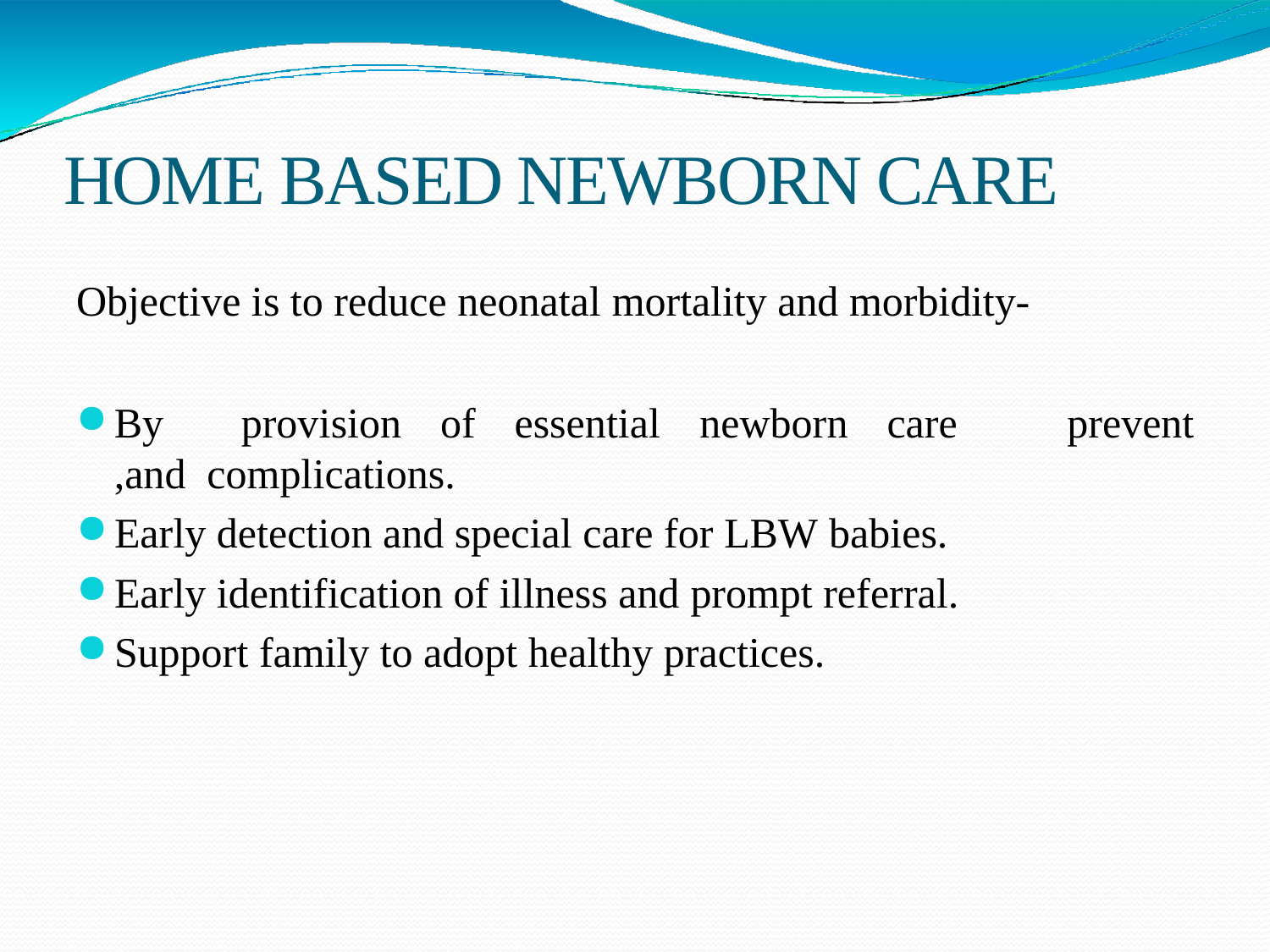

# HOME BASED NEWBORN CARE
Objective is to reduce neonatal mortality and morbidity-
By	provision	of	essential	newborn	care	,and  complications.
Early detection and special care for LBW babies.
Early identification of illness and prompt referral.
Support family to adopt healthy practices.
prevent
49